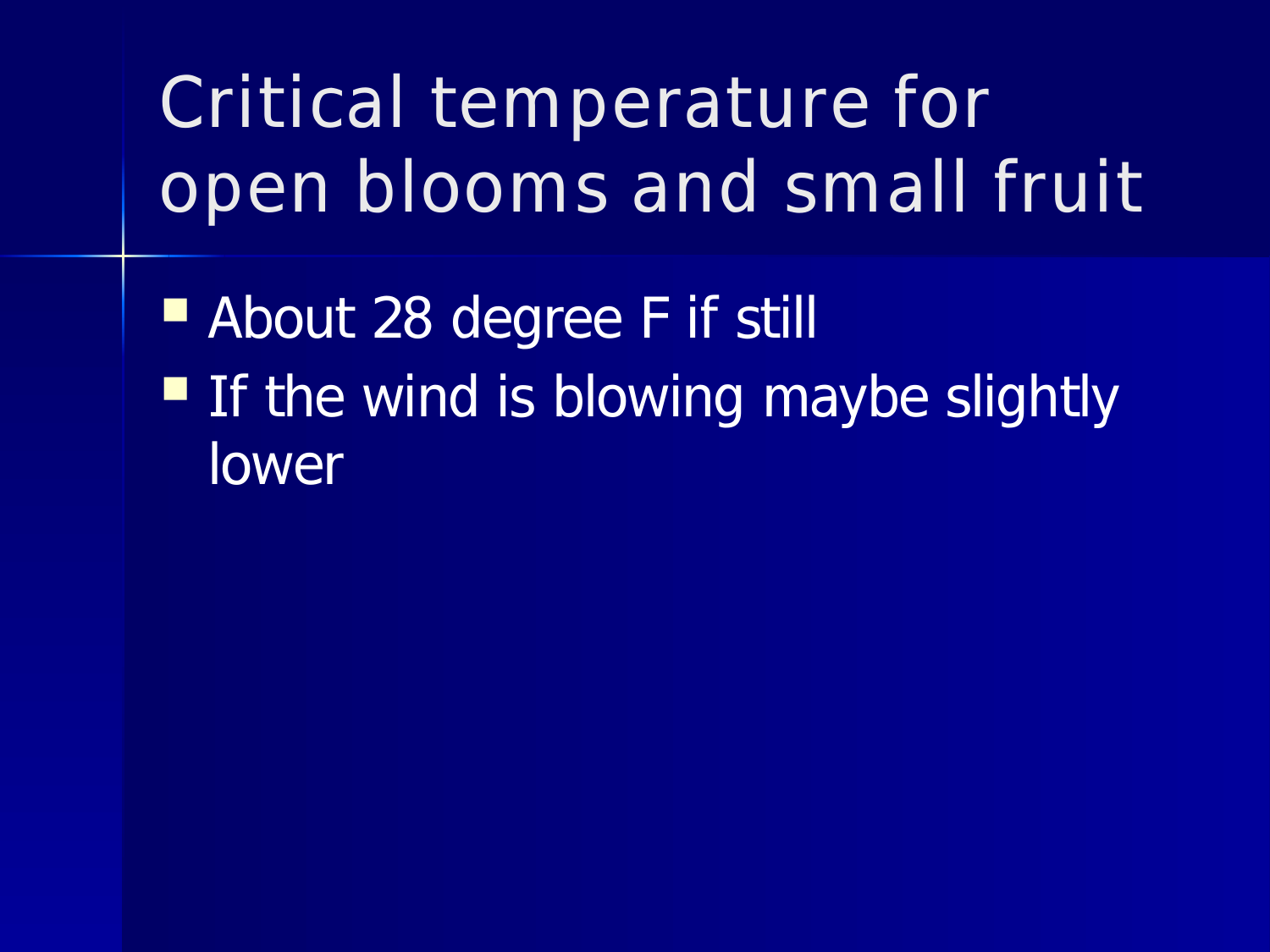

# Critical temperature for open blooms and small fruit
About 28 degree F if still
If the wind is blowing maybe slightly lower